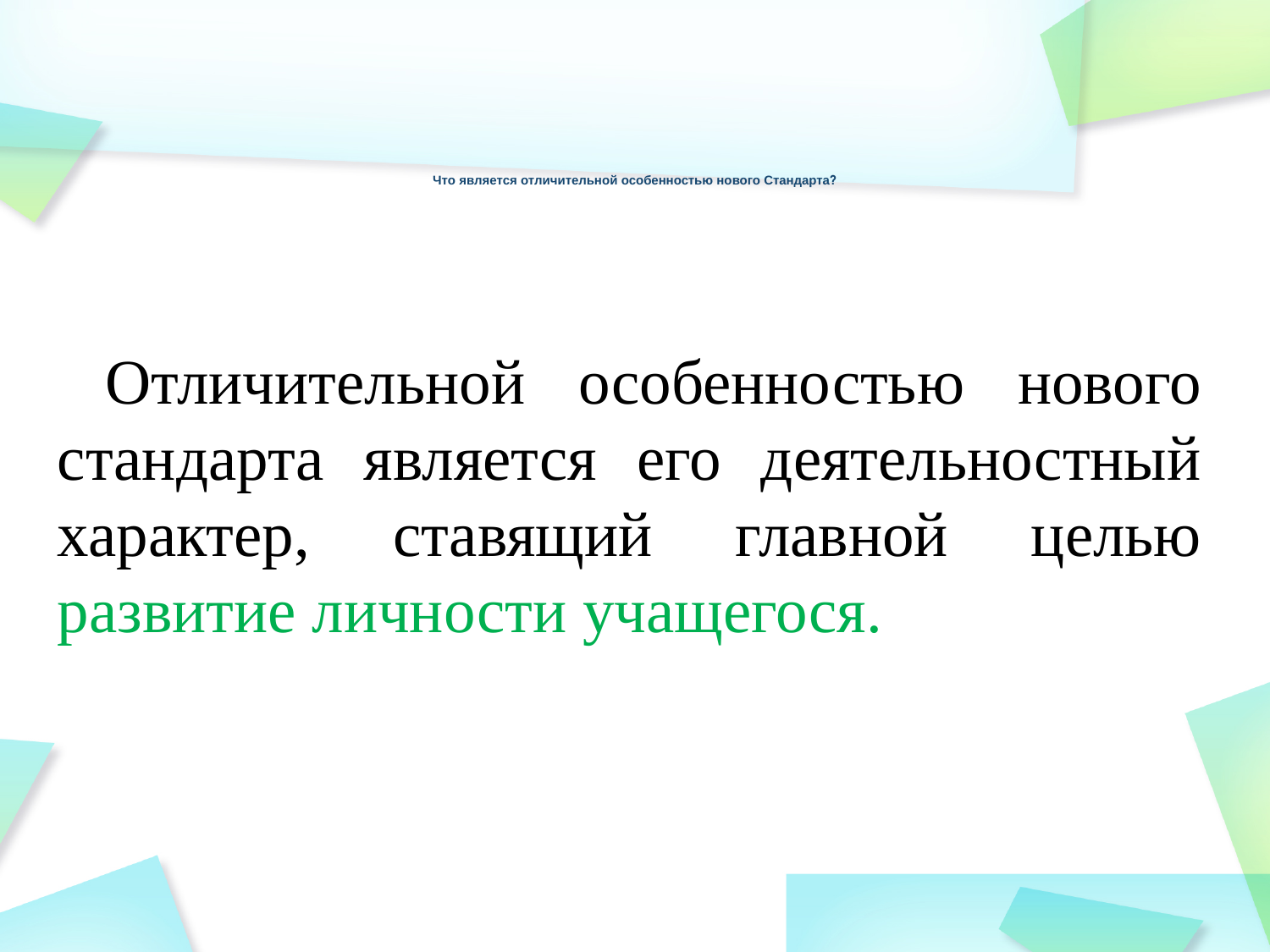

# Что является отличительной особенностью нового Стандарта?
Отличительной особенностью нового стандарта является его деятельностный характер, ставящий главной целью развитие личности учащегося.